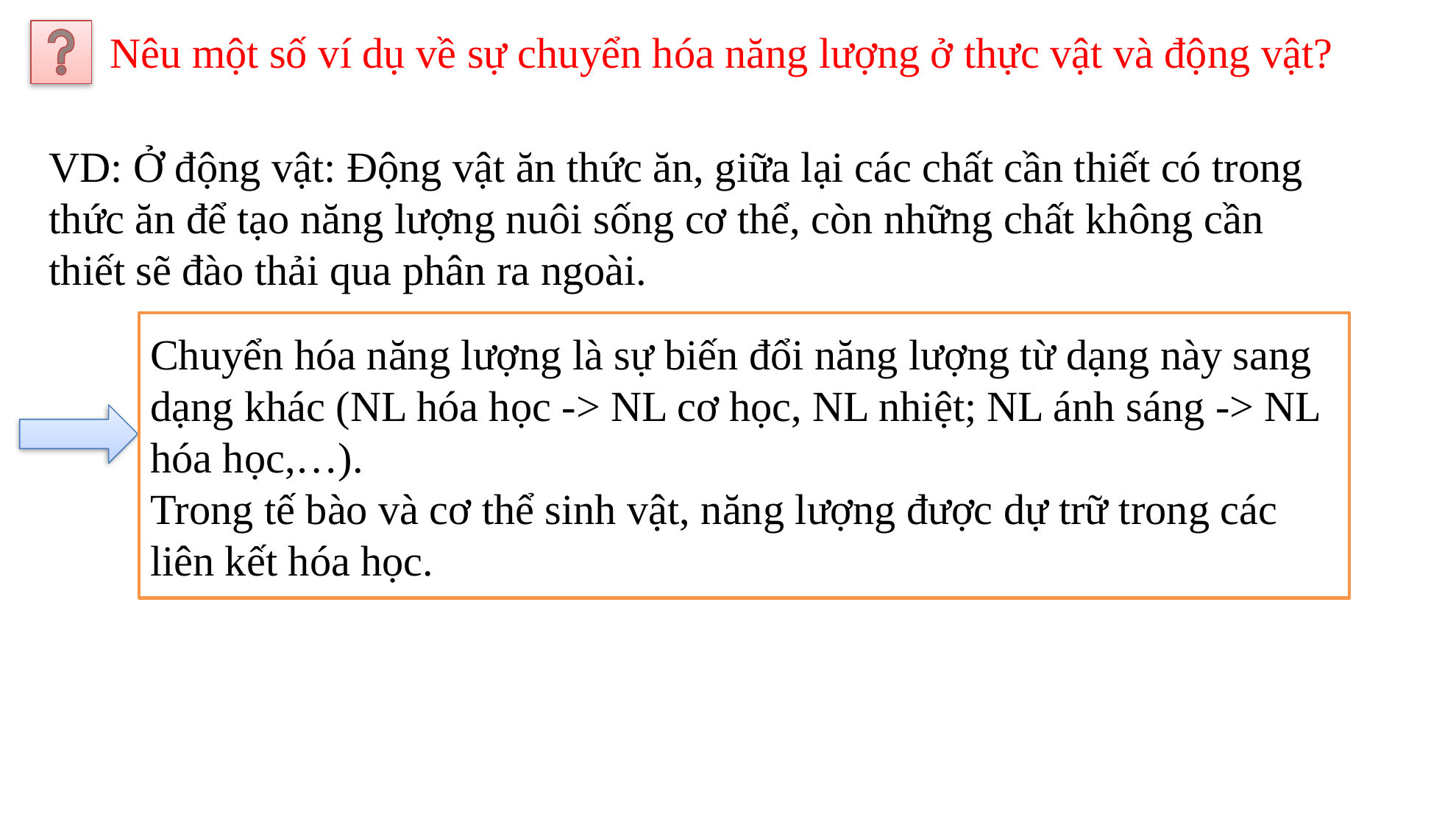

Nêu một số ví dụ về sự chuyển hóa năng lượng ở thực vật và động vật?

VD: Ở động vật: Động vật ăn thức ăn, giữa lại các chất cần thiết có trong thức ăn để tạo năng lượng nuôi sống cơ thể, còn những chất không cần thiết sẽ đào thải qua phân ra ngoài.
Chuyển hóa năng lượng là sự biến đổi năng lượng từ dạng này sang dạng khác (NL hóa học -> NL cơ học, NL nhiệt; NL ánh sáng -> NL hóa học,…).
Trong tế bào và cơ thể sinh vật, năng lượng được dự trữ trong các liên kết hóa học.